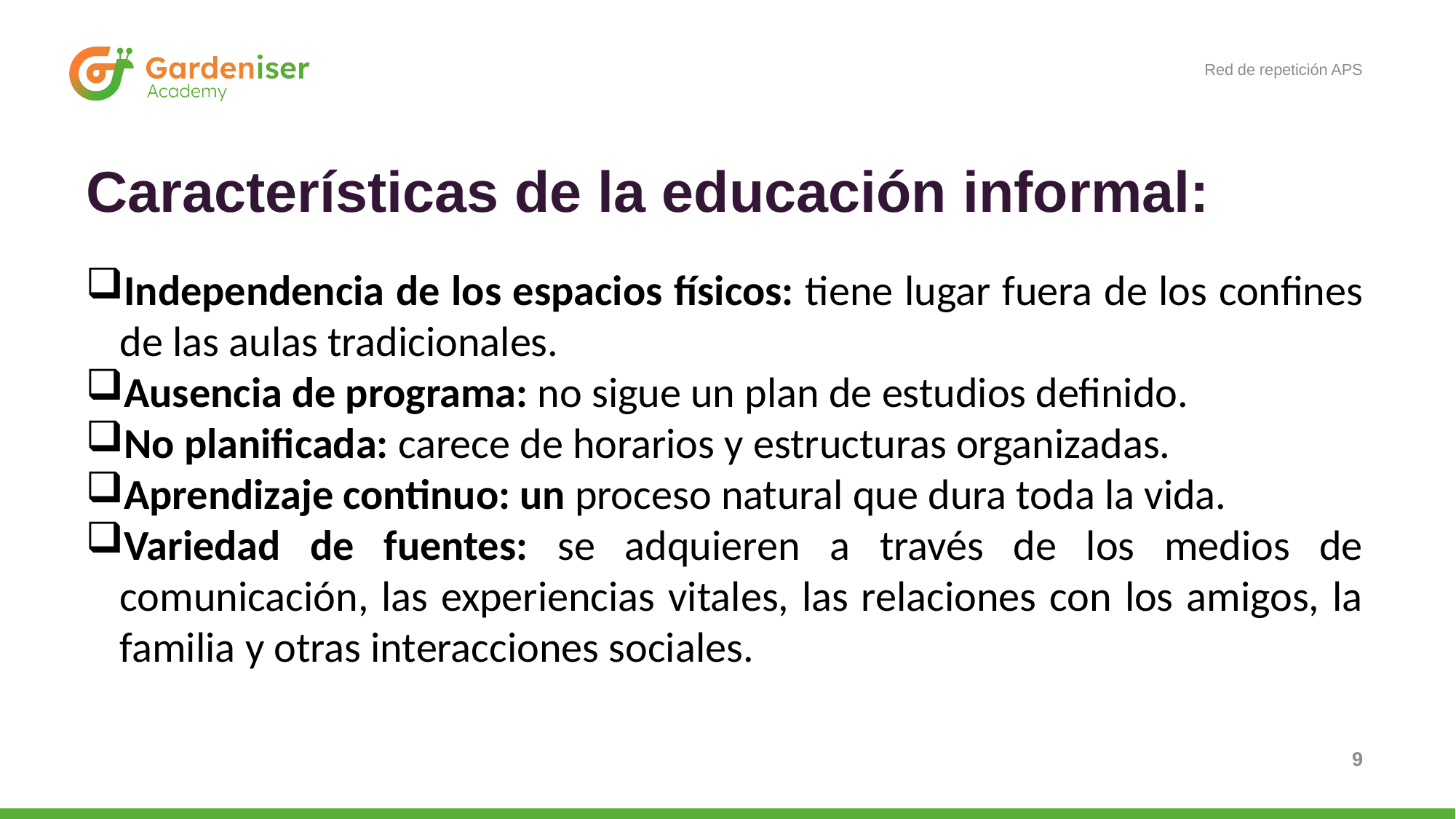

Red de repetición APS
# Características de la educación informal:
Independencia de los espacios físicos: tiene lugar fuera de los confines de las aulas tradicionales.
Ausencia de programa: no sigue un plan de estudios definido.
No planificada: carece de horarios y estructuras organizadas.
Aprendizaje continuo: un proceso natural que dura toda la vida.
Variedad de fuentes: se adquieren a través de los medios de comunicación, las experiencias vitales, las relaciones con los amigos, la familia y otras interacciones sociales.
9